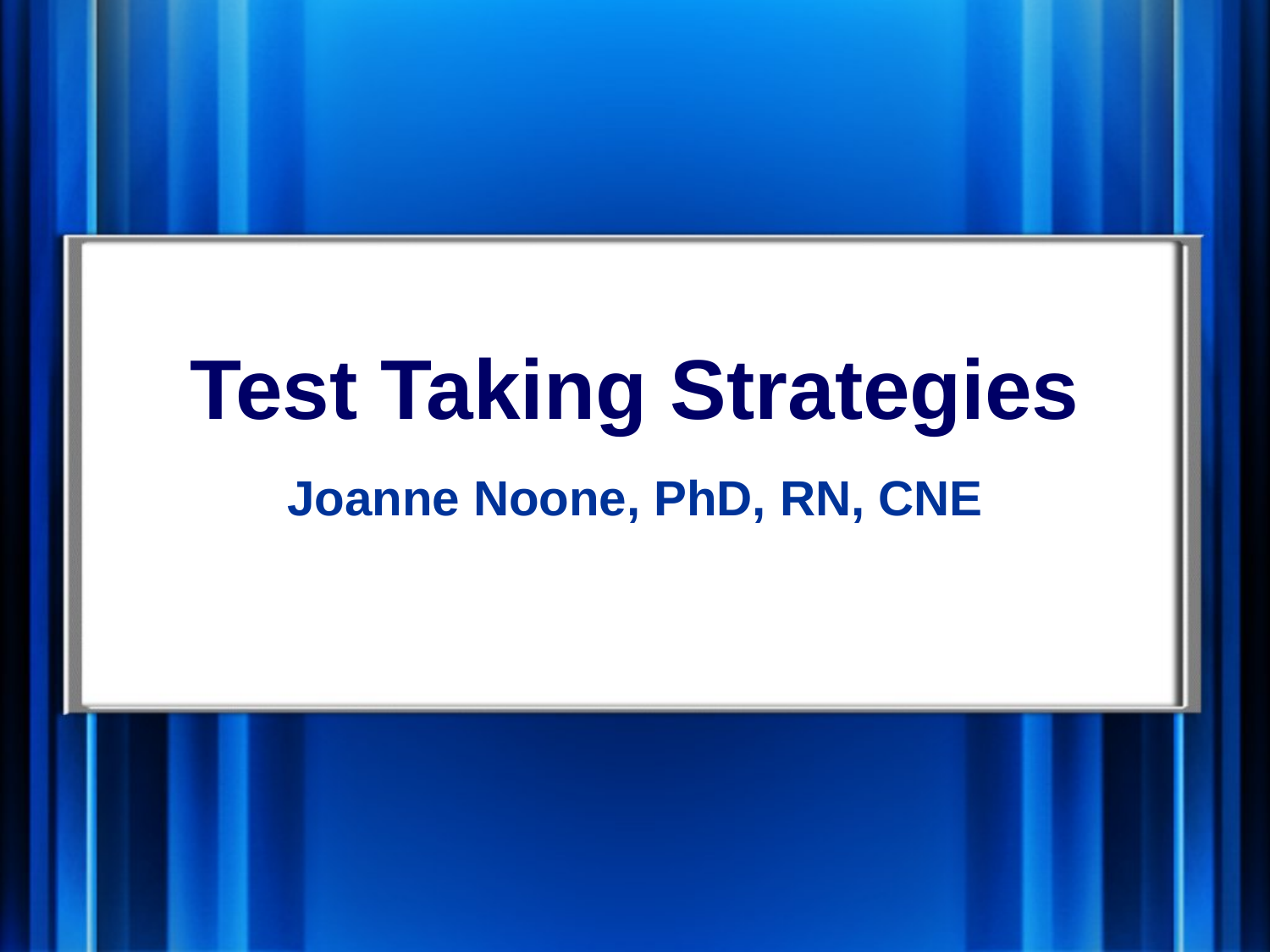

# Test Taking Strategies
Joanne Noone, PhD, RN, CNE